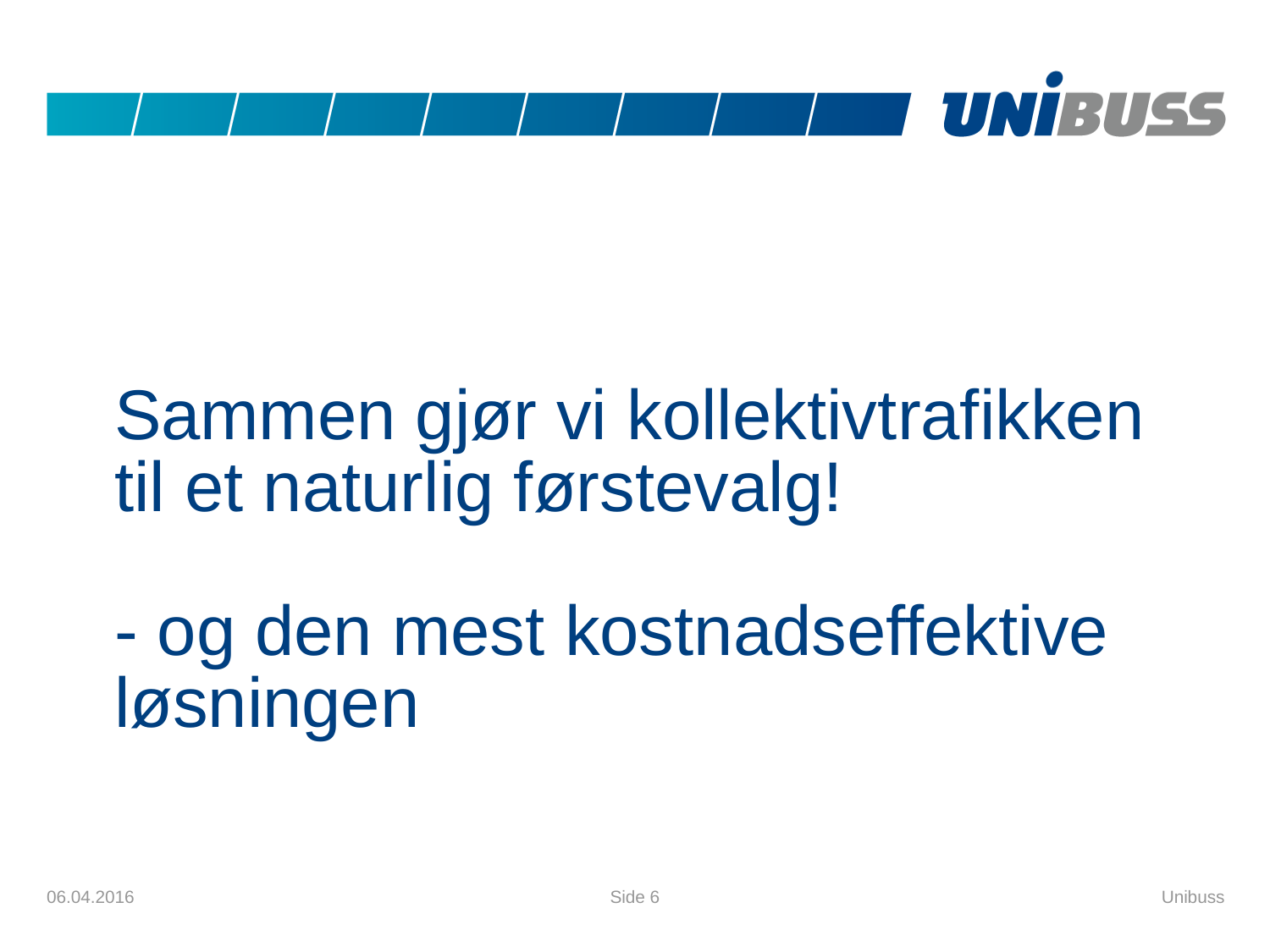

# Sammen gjør vi kollektivtrafikken til et naturlig førstevalg! - og den mest kostnadseffektive løsningen
06.04.2016
Side 6
Unibuss